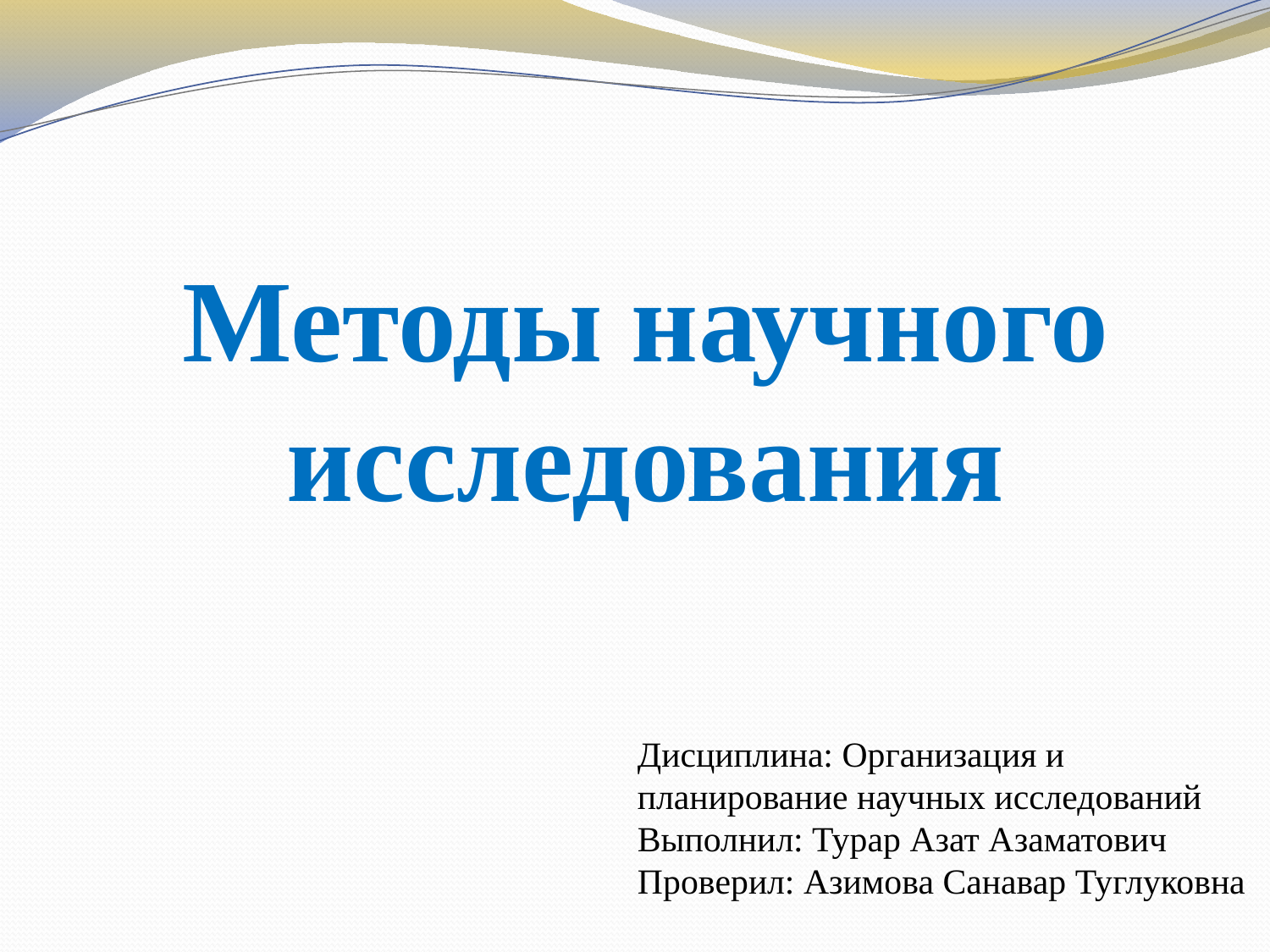

# Методы научного исследования
Дисциплина: Организация и планирование научных исследований
Выполнил: Турар Азат Азаматович
Проверил: Азимова Санавар Туглуковна